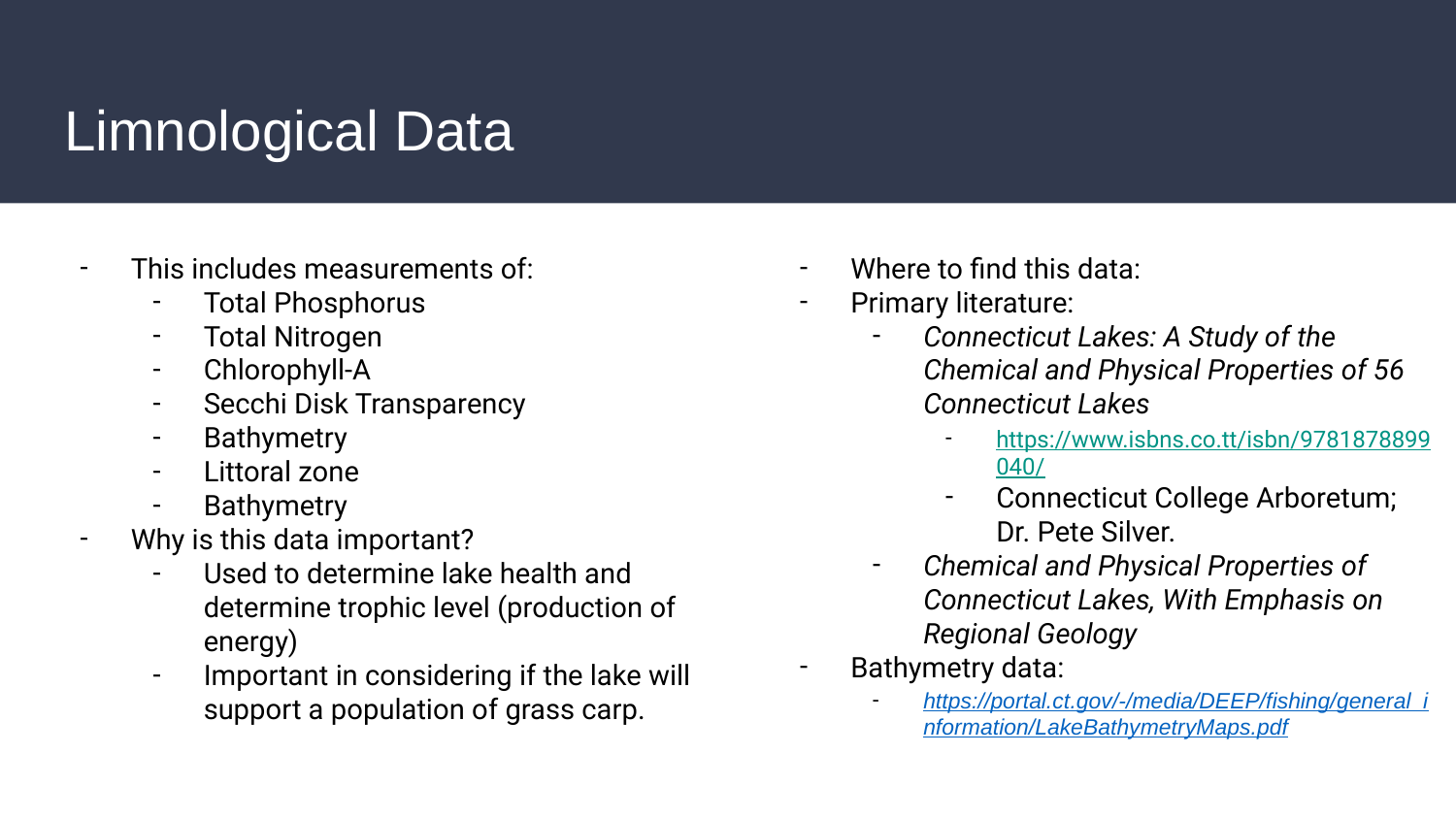

# Limnological Data
This includes measurements of:
Total Phosphorus
Total Nitrogen
Chlorophyll-A
Secchi Disk Transparency
Bathymetry
Littoral zone
Bathymetry
Why is this data important?
Used to determine lake health and determine trophic level (production of energy)
Important in considering if the lake will support a population of grass carp.
Where to find this data:
Primary literature:
Connecticut Lakes: A Study of the Chemical and Physical Properties of 56 Connecticut Lakes
https://www.isbns.co.tt/isbn/9781878899040/
Connecticut College Arboretum; Dr. Pete Silver.
Chemical and Physical Properties of Connecticut Lakes, With Emphasis on Regional Geology
Bathymetry data:
https://portal.ct.gov/-/media/DEEP/fishing/general_information/LakeBathymetryMaps.pdf